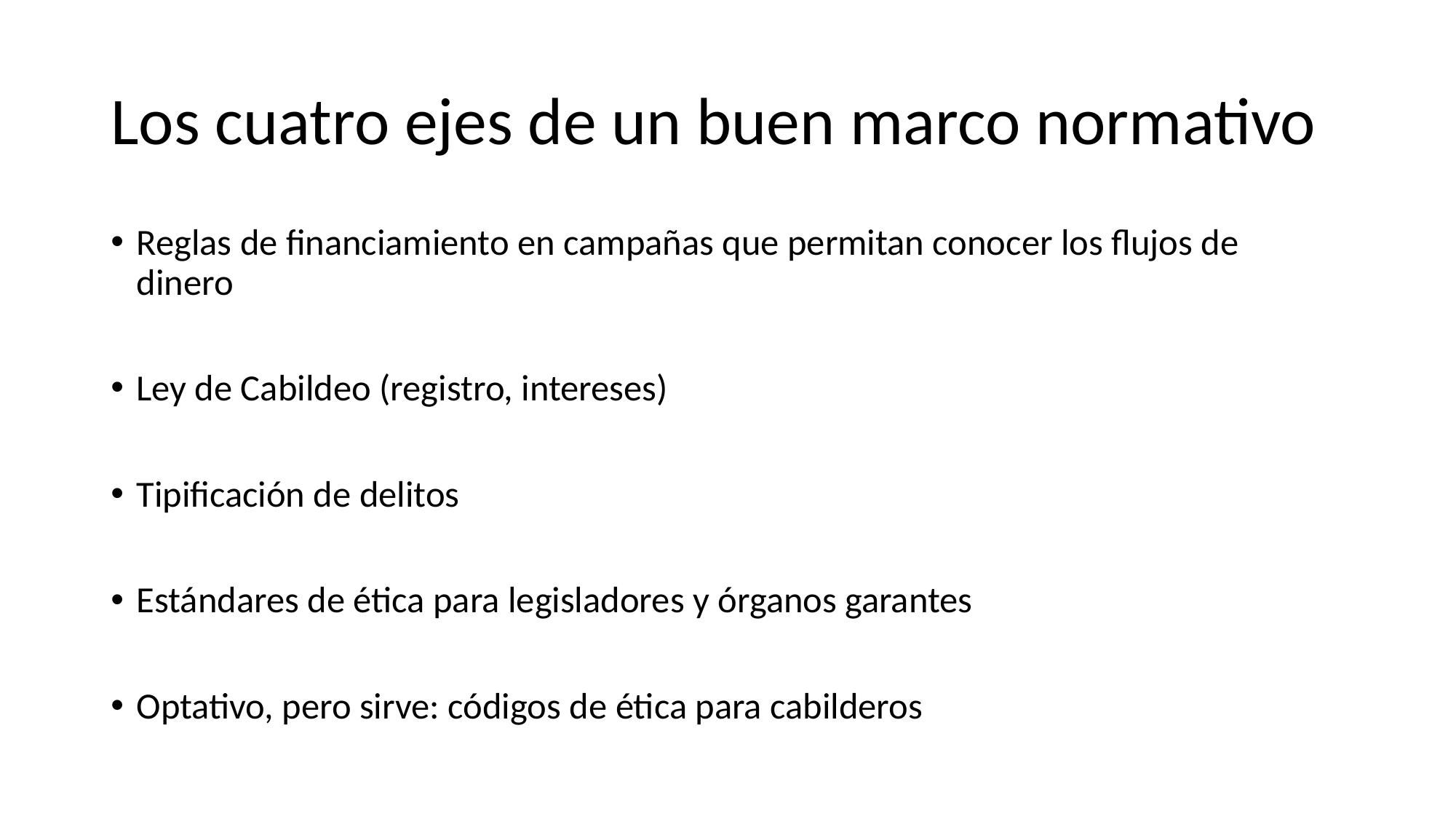

# Los cuatro ejes de un buen marco normativo
Reglas de financiamiento en campañas que permitan conocer los flujos de dinero

Ley de Cabildeo (registro, intereses)

Tipificación de delitos

Estándares de ética para legisladores y órganos garantes

Optativo, pero sirve: códigos de ética para cabilderos